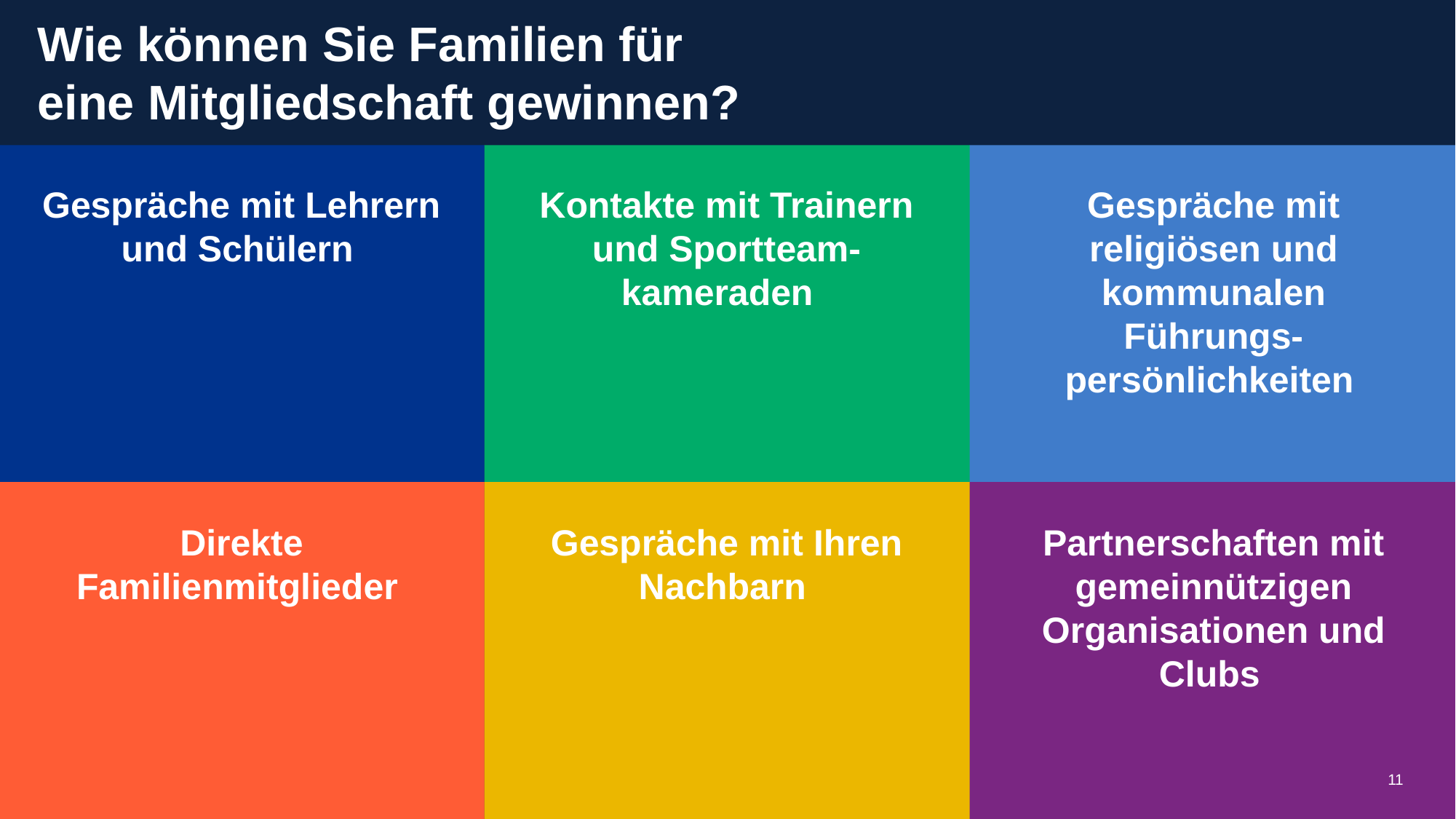

Wie können Sie Familien für eine Mitgliedschaft gewinnen?

Gespräche mit Lehrern und Schülern
Kontakte mit Trainern und Sportteam-kameraden
Gespräche mit religiösen und kommunalen Führungs-persönlichkeiten
Direkte Familienmitglieder
Gespräche mit Ihren Nachbarn
Partnerschaften mit gemeinnützigen Organisationen und Clubs
11